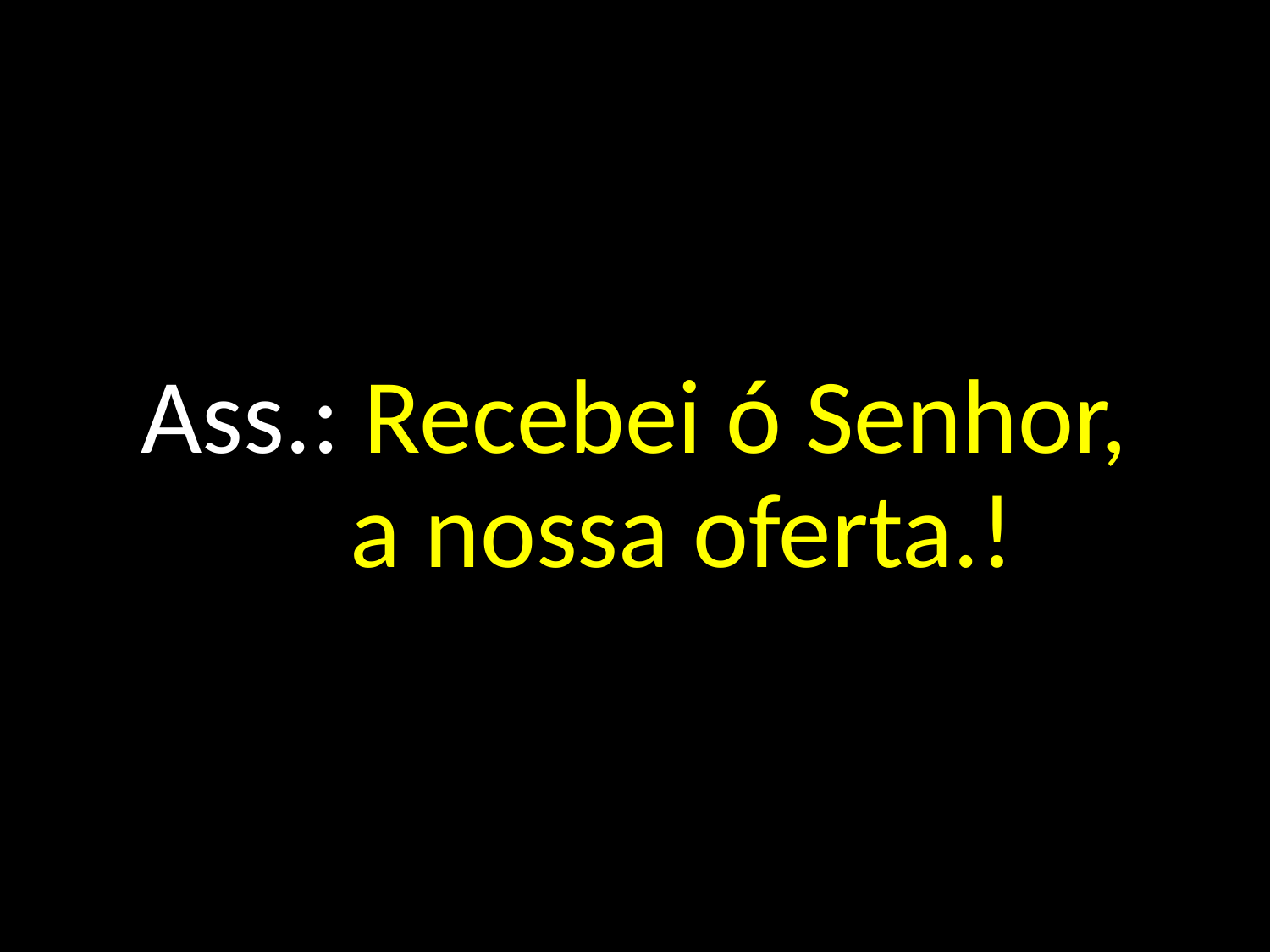

# Ass.: Recebei ó Senhor, a nossa oferta.!